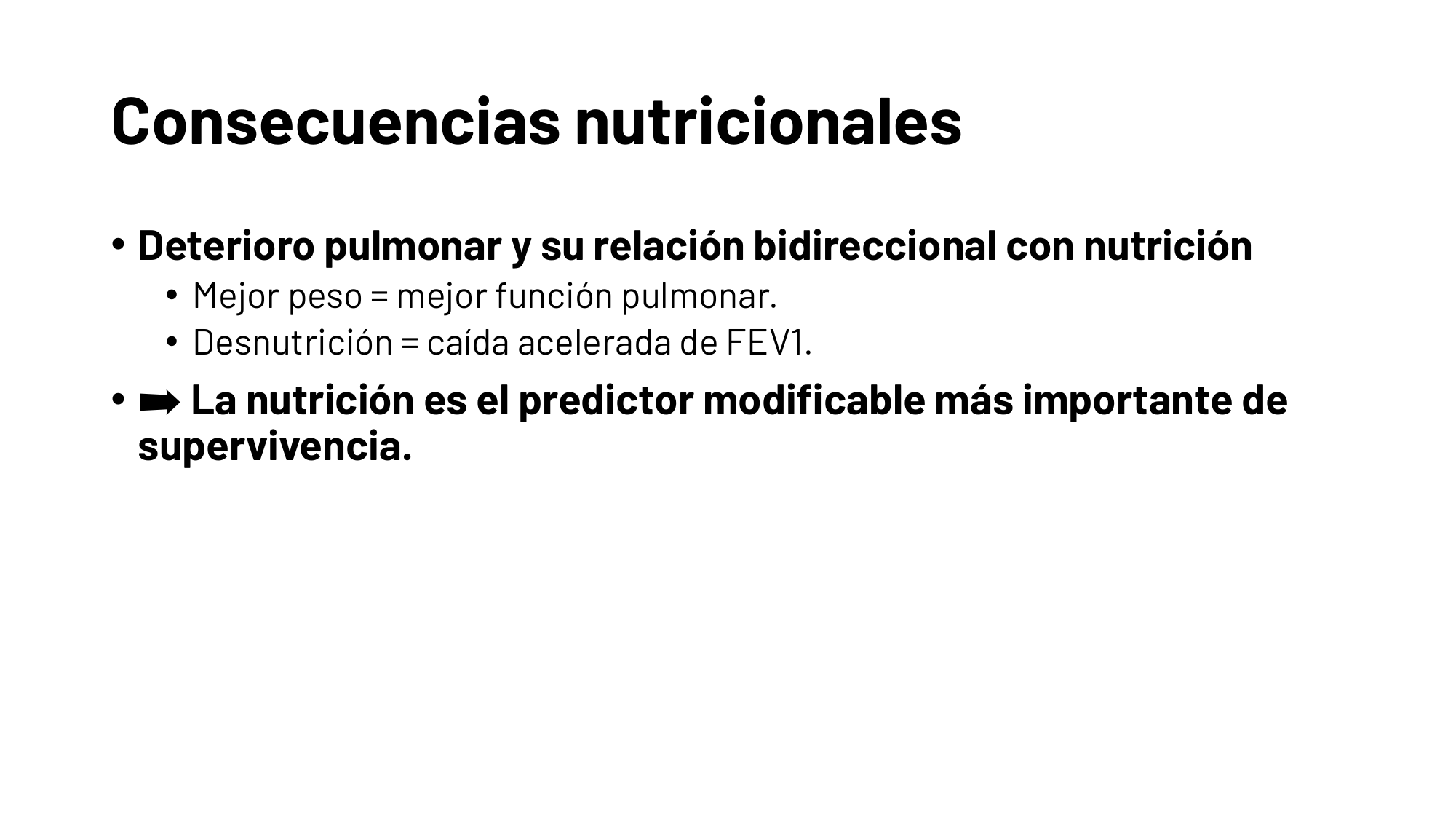

# Consecuencias nutricionales
Deterioro pulmonar y su relación bidireccional con nutrición
Mejor peso = mejor función pulmonar.
Desnutrición = caída acelerada de FEV1.
➡ La nutrición es el predictor modificable más importante de supervivencia.